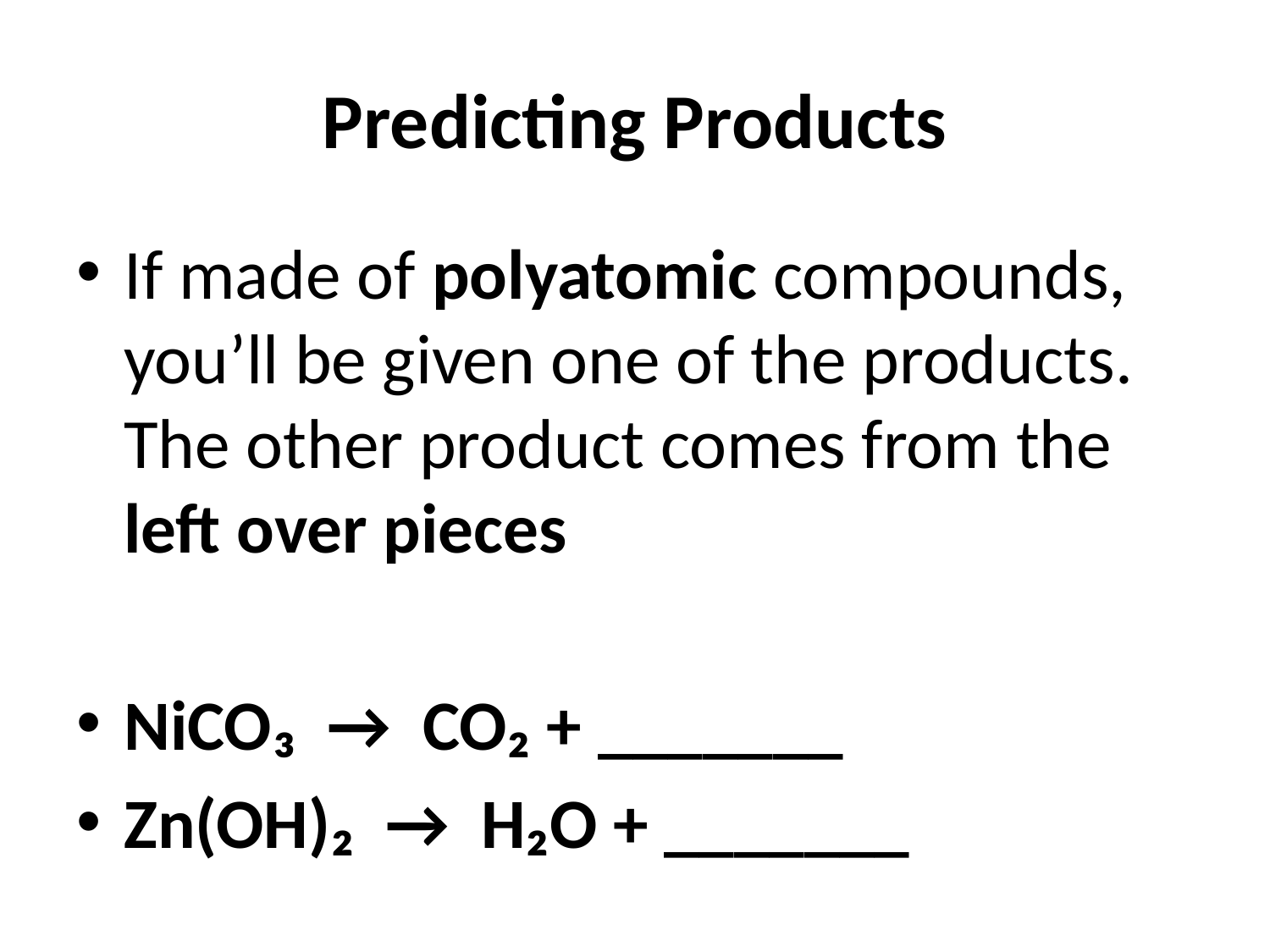

# Predicting Products
If made of polyatomic compounds,  you’ll be given one of the products.  The other product comes from the left over pieces

NiCO₃  →  CO₂ + _______
Zn(OH)₂  →  H₂O + _______